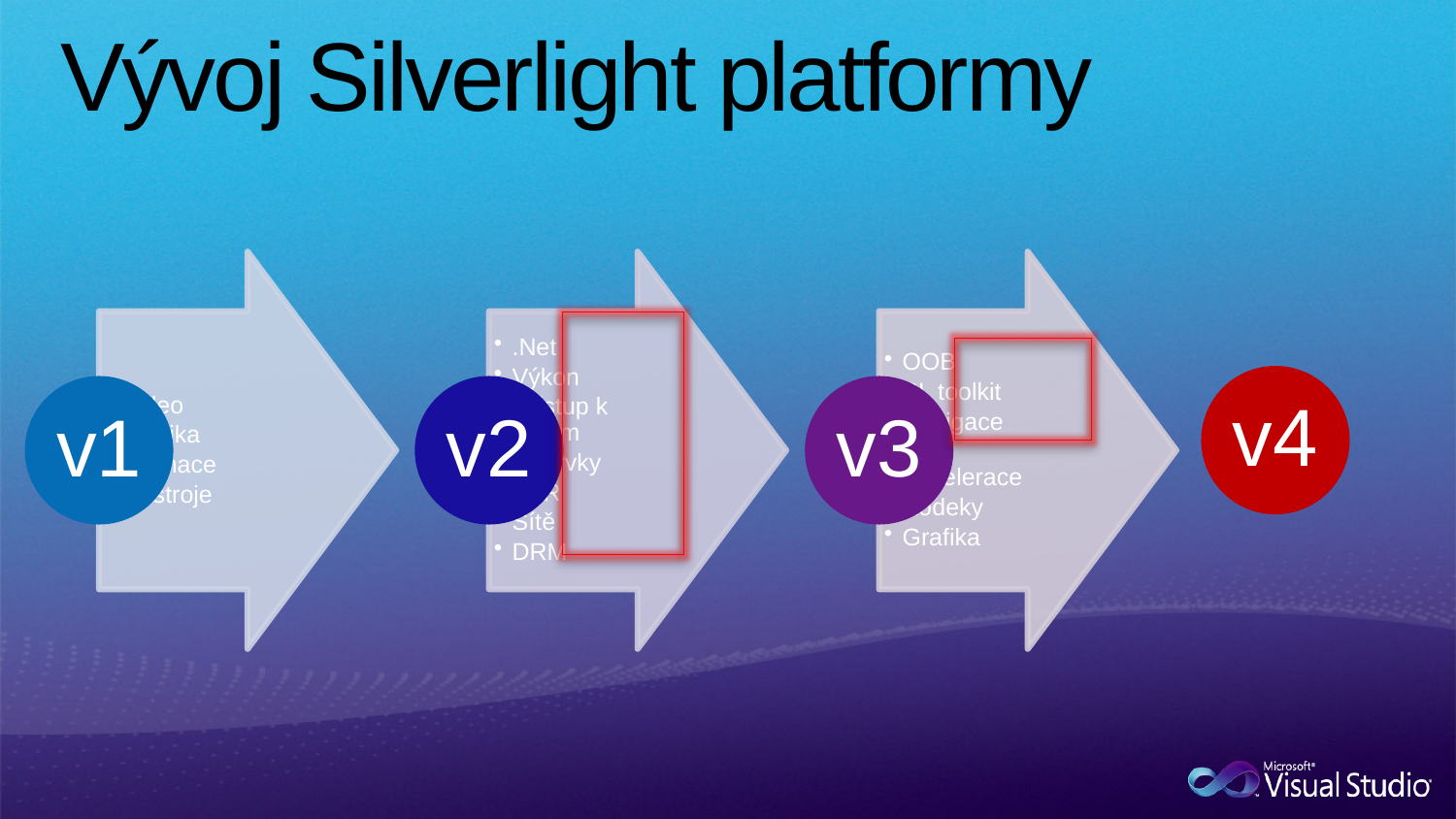

# Vývoj Silverlight platformy
Video
Grafika
Animace
Nástroje
v1
.Net
Výkon
Přístup k datům
UI prvky
DLR
Sítě
DRM
v2
OOB
SL toolkit
Navigace
GPU Akcelerace
Kodeky
Grafika
v3

v4